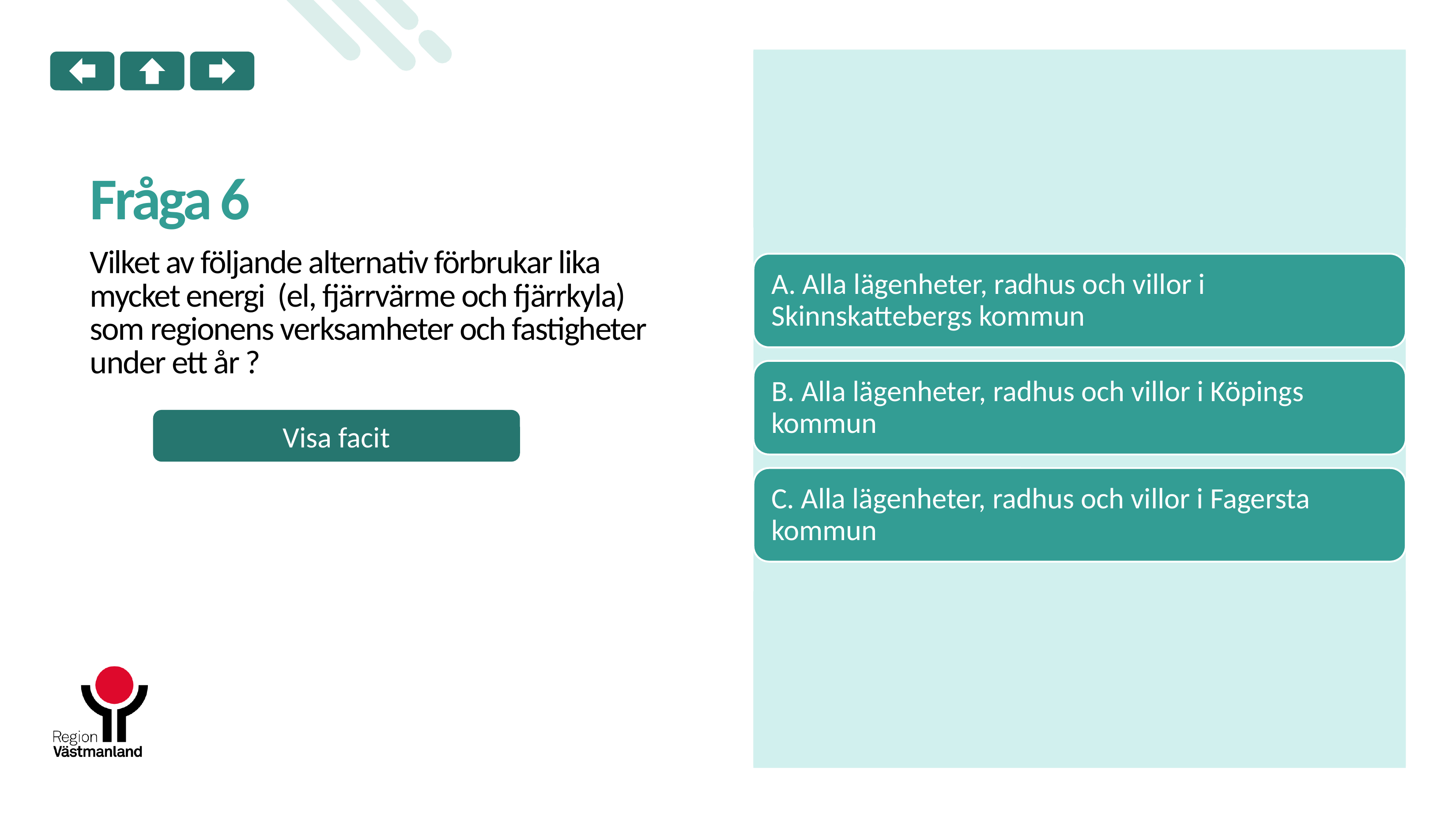

A. Alla lägenheter, radhus och villor i Skinnskattebergs kommun
B. Alla lägenheter, radhus och villor i Köpings kommun
C. Alla lägenheter, radhus och villor i Fagersta kommun
A. Alla lägenheter, radhus och villor i Skinnskattebergs kommun
B. Alla lägenheter, radhus och villor i Köpings kommun
Regionen förbrukar årligen 31 400 MWh el, 43 000 MWh fjärrvärme och 4 000 MWh fjärrkyla vilket totalt är lika mycket som Köpings 26 000 invånare förbrukar.
C. Alla lägenheter, radhus och villor i Fagersta kommun

# Fråga 6
Vilket av följande alternativ förbrukar lika mycket energi  (el, fjärrvärme och fjärrkyla) som regionens verksamheter och fastigheter under ett år ?

Visa facit